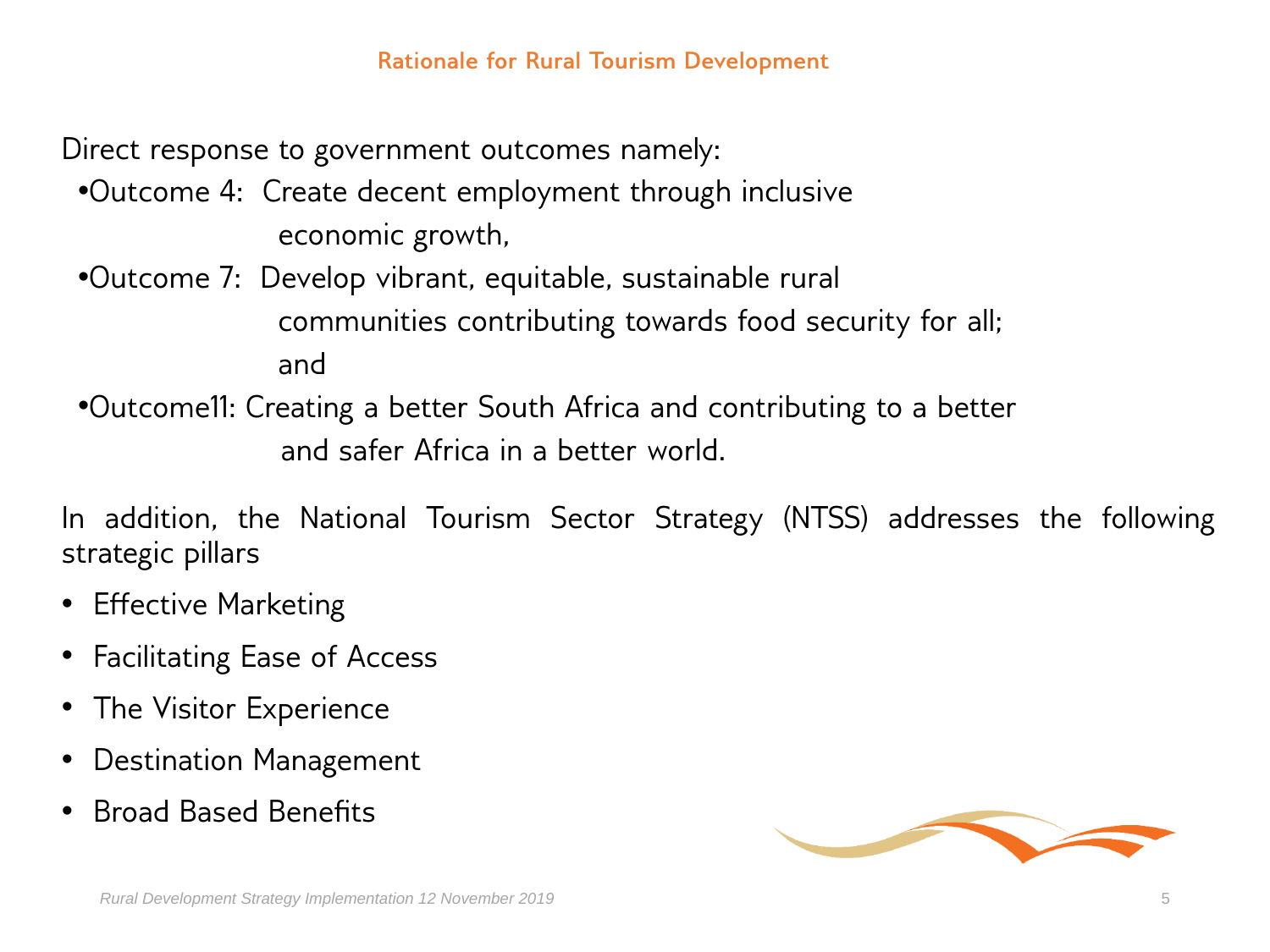

# Rationale for Rural Tourism Development

Direct response to government outcomes namely:
Outcome 4:  Create decent employment through inclusive
                     economic growth,
Outcome 7:  Develop vibrant, equitable, sustainable rural
                     communities contributing towards food security for all;
                     and
Outcome11: Creating a better South Africa and contributing to a better
                       and safer Africa in a better world.

In addition, the National Tourism Sector Strategy (NTSS) addresses the following strategic pillars
Effective Marketing
Facilitating Ease of Access
The Visitor Experience
Destination Management
Broad Based Benefits

Rural Development Strategy Implementation 12 November 2019
5